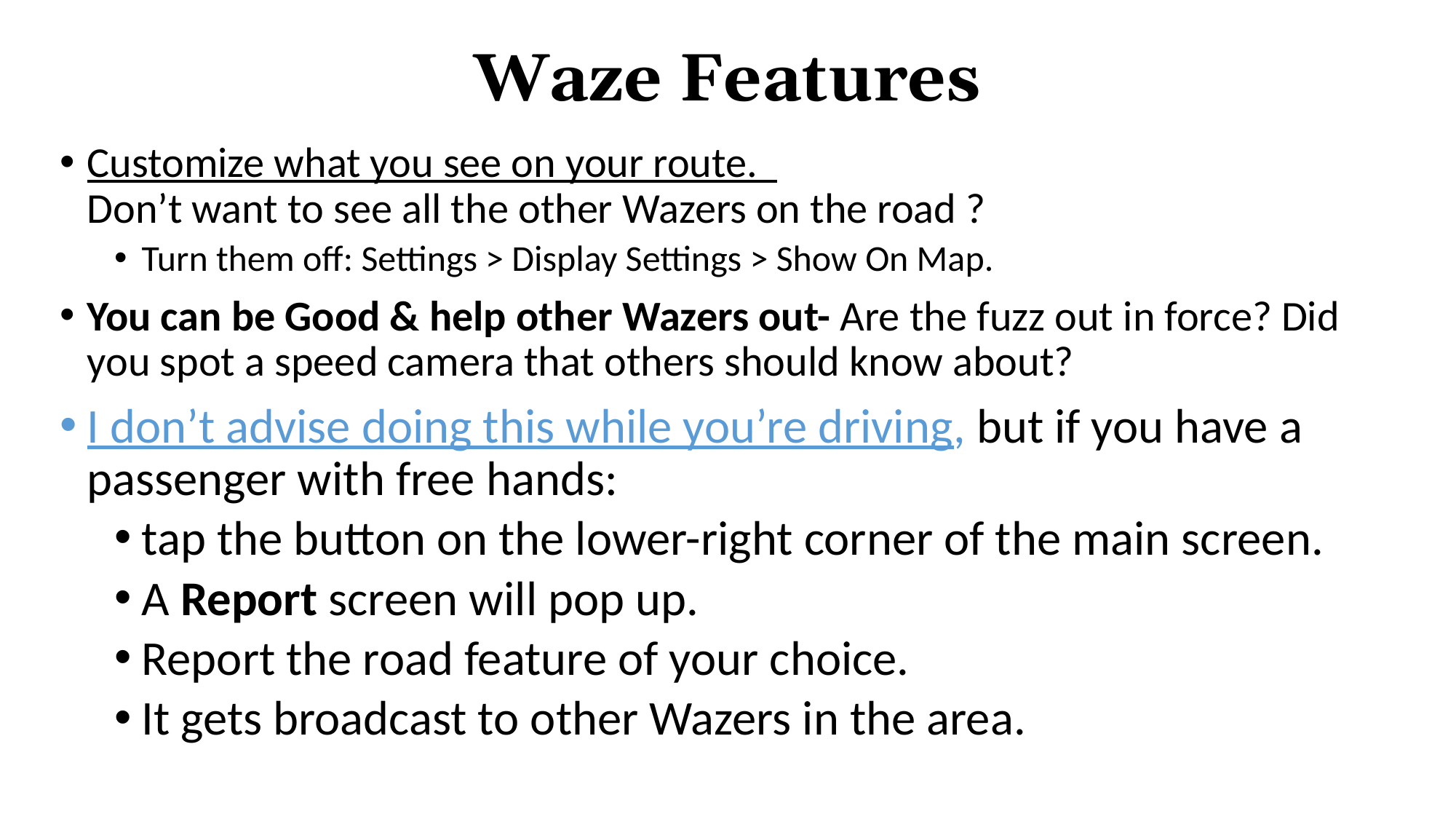

# Waze Features
Customize what you see on your route.
Don’t want to see all the other Wazers on the road ?
Turn them off: Settings > Display Settings > Show On Map.
You can be Good & help other Wazers out- Are the fuzz out in force? Did you spot a speed camera that others should know about?
I don’t advise doing this while you’re driving, but if you have a passenger with free hands:
tap the button on the lower-right corner of the main screen.
A Report screen will pop up.
Report the road feature of your choice.
It gets broadcast to other Wazers in the area.